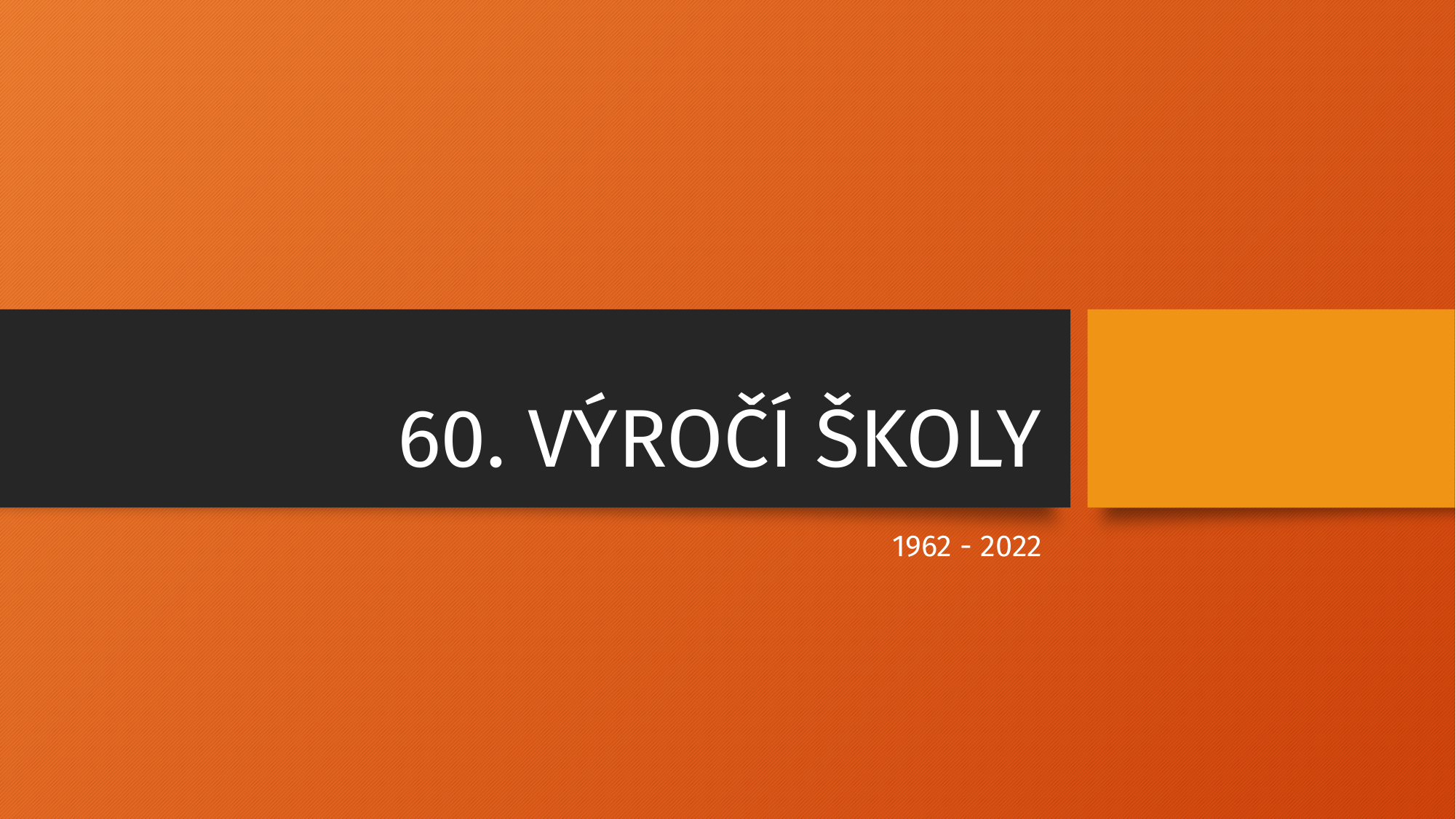

# 60. VÝROČÍ ŠKOLY
1962 - 2022